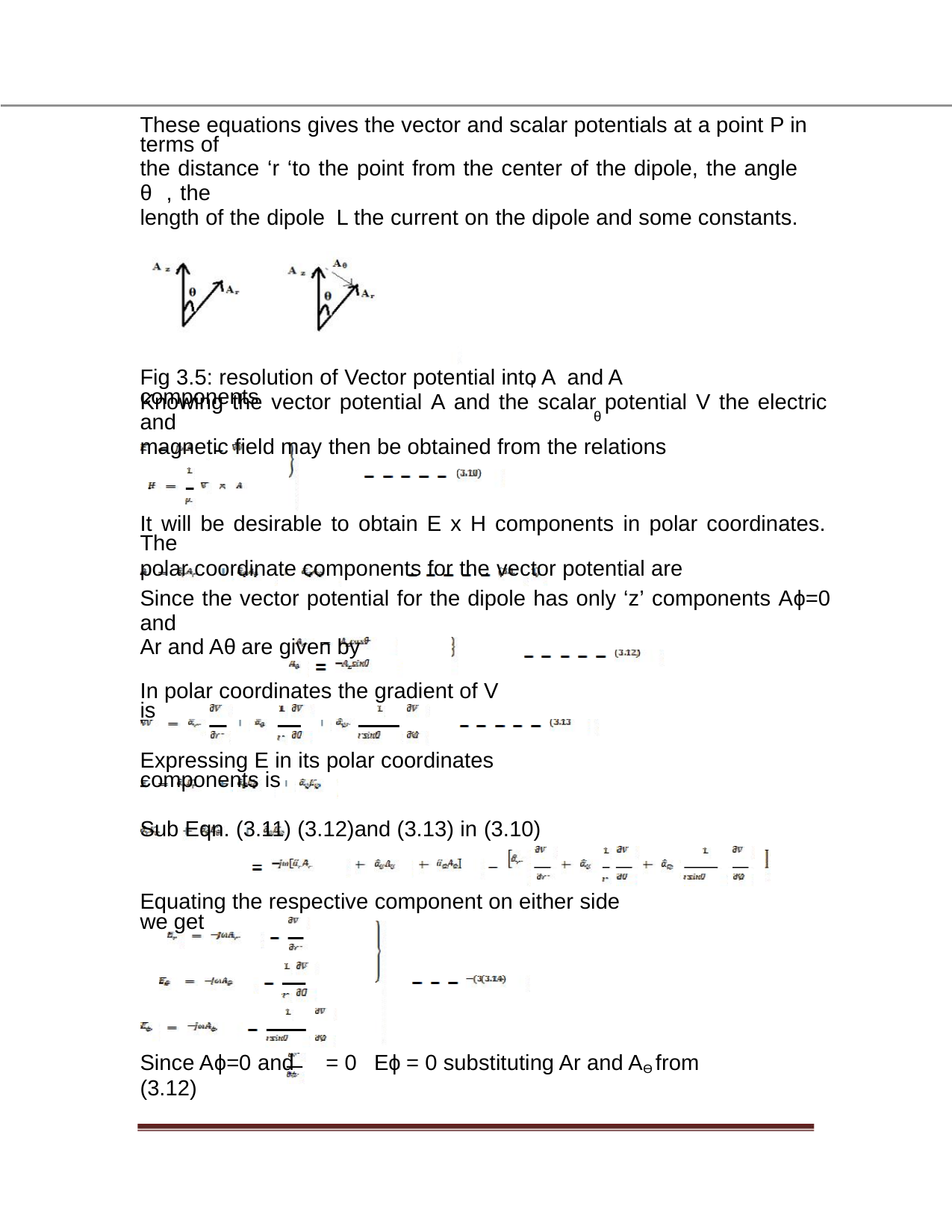

These equations gives the vector and scalar potentials at a point P in terms of
the distance ‘r ‘to the point from the center of the dipole, the angle θ , the
length of the dipole L the current on the dipole and some constants.

Fig 3.5: resolution of Vector potential into A and A components
θ
r
Knowing the vector potential A and the scalar potential V the electric and
magnetic field may then be obtained from the relations

It will be desirable to obtain E x H components in polar coordinates. The
polar coordinate components for the vector potential are

Since the vector potential for the dipole has only ‘z’ components Aϕ=0 and
Ar and Aθ are given by

In polar coordinates the gradient of V is

Expressing E in its polar coordinates components is
Sub Eqn. (3.11) (3.12)and (3.13) in (3.10)

Equating the respective component on either side we get

Since Aϕ=0 and = 0 Eϕ = 0 substituting Ar and Aϴ from (3.12)